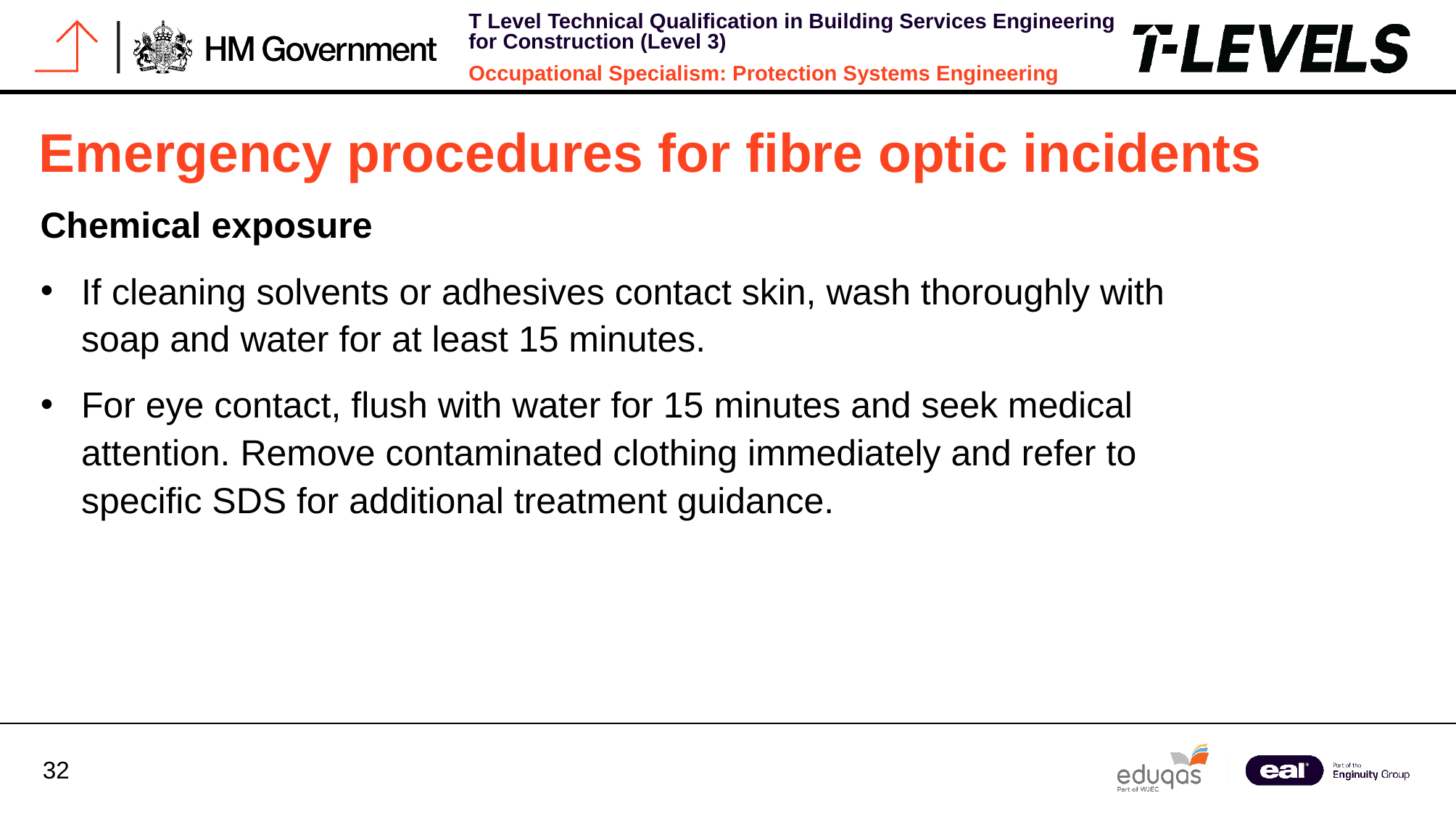

# Emergency procedures for fibre optic incidents
Chemical exposure
If cleaning solvents or adhesives contact skin, wash thoroughly with soap and water for at least 15 minutes.
For eye contact, flush with water for 15 minutes and seek medical attention. Remove contaminated clothing immediately and refer to specific SDS for additional treatment guidance.